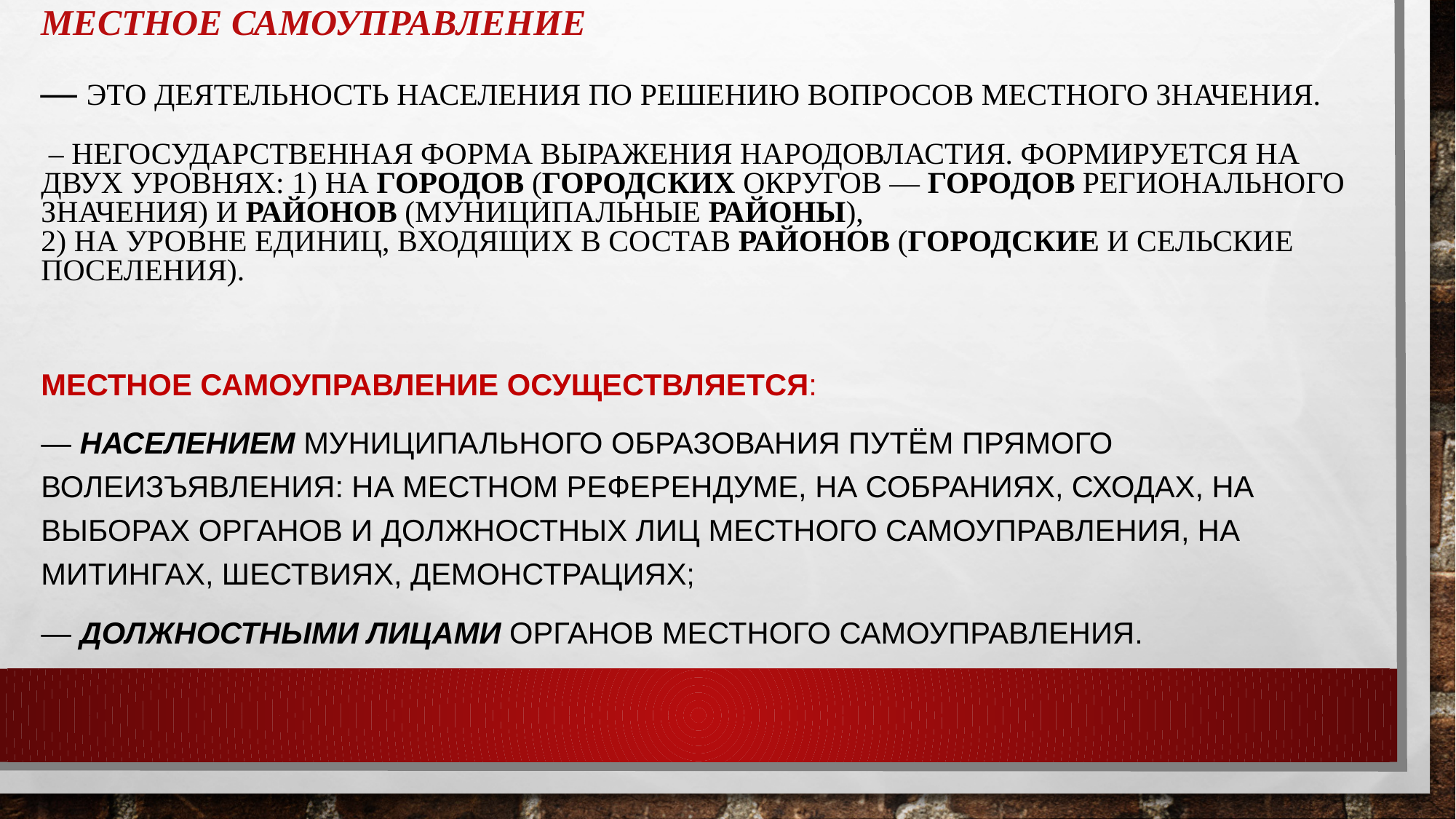

# МЕСТНОЕ САМОУПРАВЛЕНИЕ   — это деятельность населения по решению вопросов местного значения. – негосударственная форма выражения народовластия. Формируется на двух уровнях: 1) на городов (городских округов — городов регионального значения) и районов (муниципальные районы), 2) на уровне единиц, входящих в состав районов (городские и сельские поселения).
МЕСТНОЕ САМОУПРАВЛЕНИЕ ОСУЩЕСТВЛЯЕТСЯ:
— населением муниципального образования путём прямого волеизъявления: на местном референдуме, на собраниях, сходах, на выборах органов и должностных лиц местного самоуправления, на митингах, шествиях, демонстрациях;
— должностными лицами органов местного самоуправления.